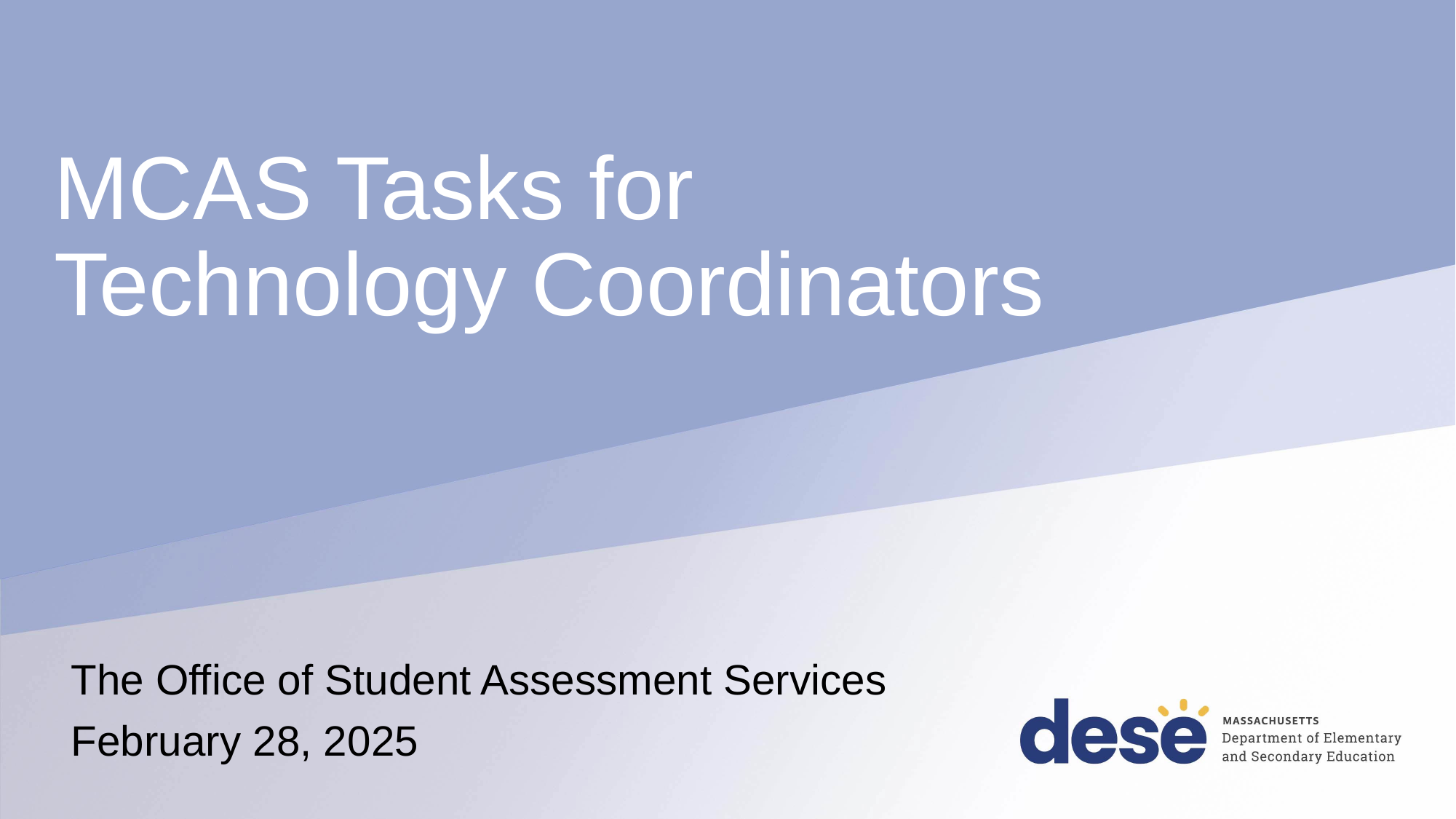

# MCAS Tasks for Technology Coordinators
The Office of Student Assessment Services
February 28, 2025